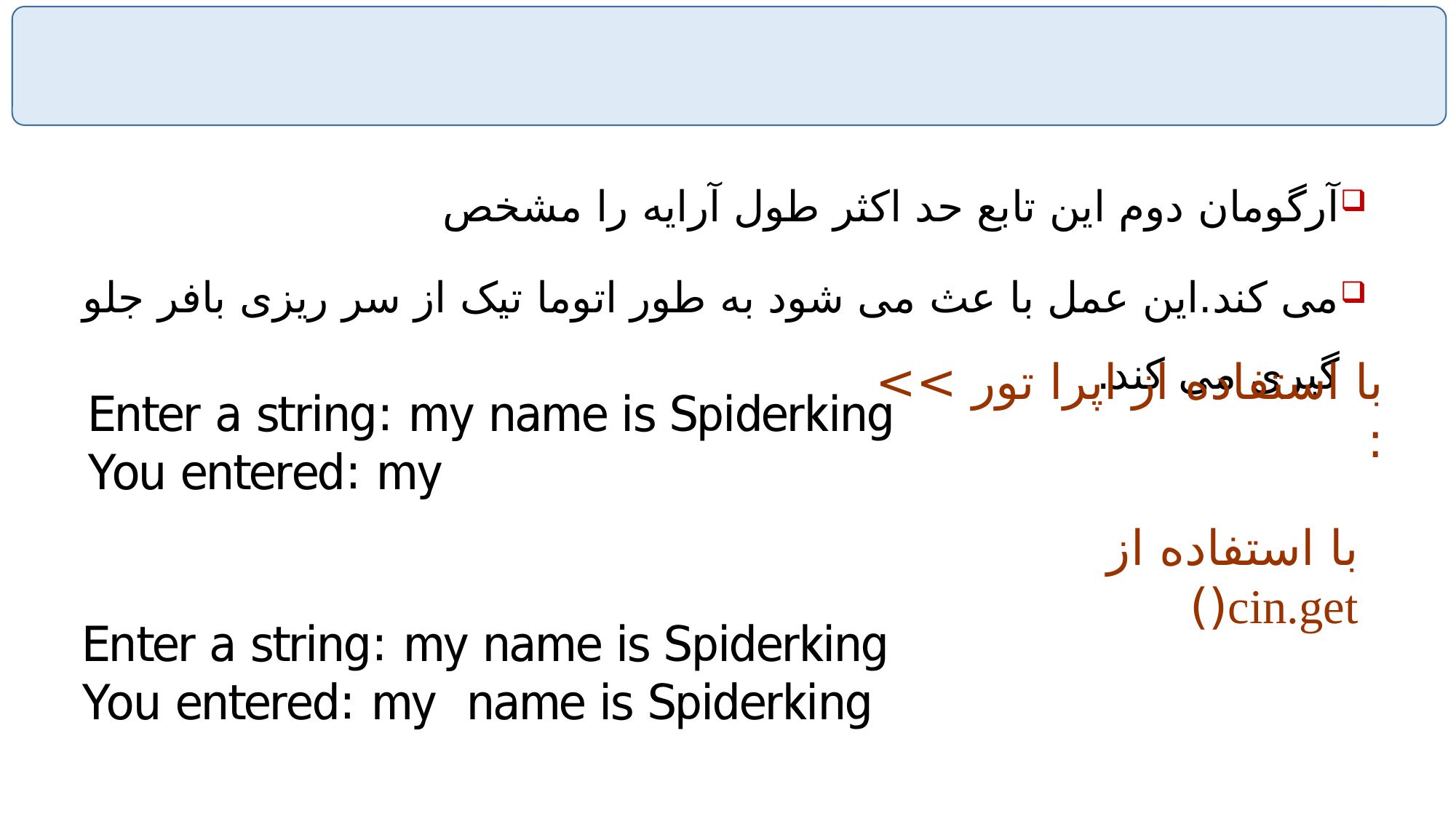

#
آرگومان دوم این تابع حد اکثر طول آرایه را مشخص
می کند.این عمل با عث می شود به طور اتوما تیک از سر ریزی بافر جلو گیری می کند.
با استفاده از اپرا تور >> :
Enter a string: my name is Spiderking
You entered: my
با استفاده از cin.get()

Enter a string: my name is Spiderking
You entered: my  name is Spiderking